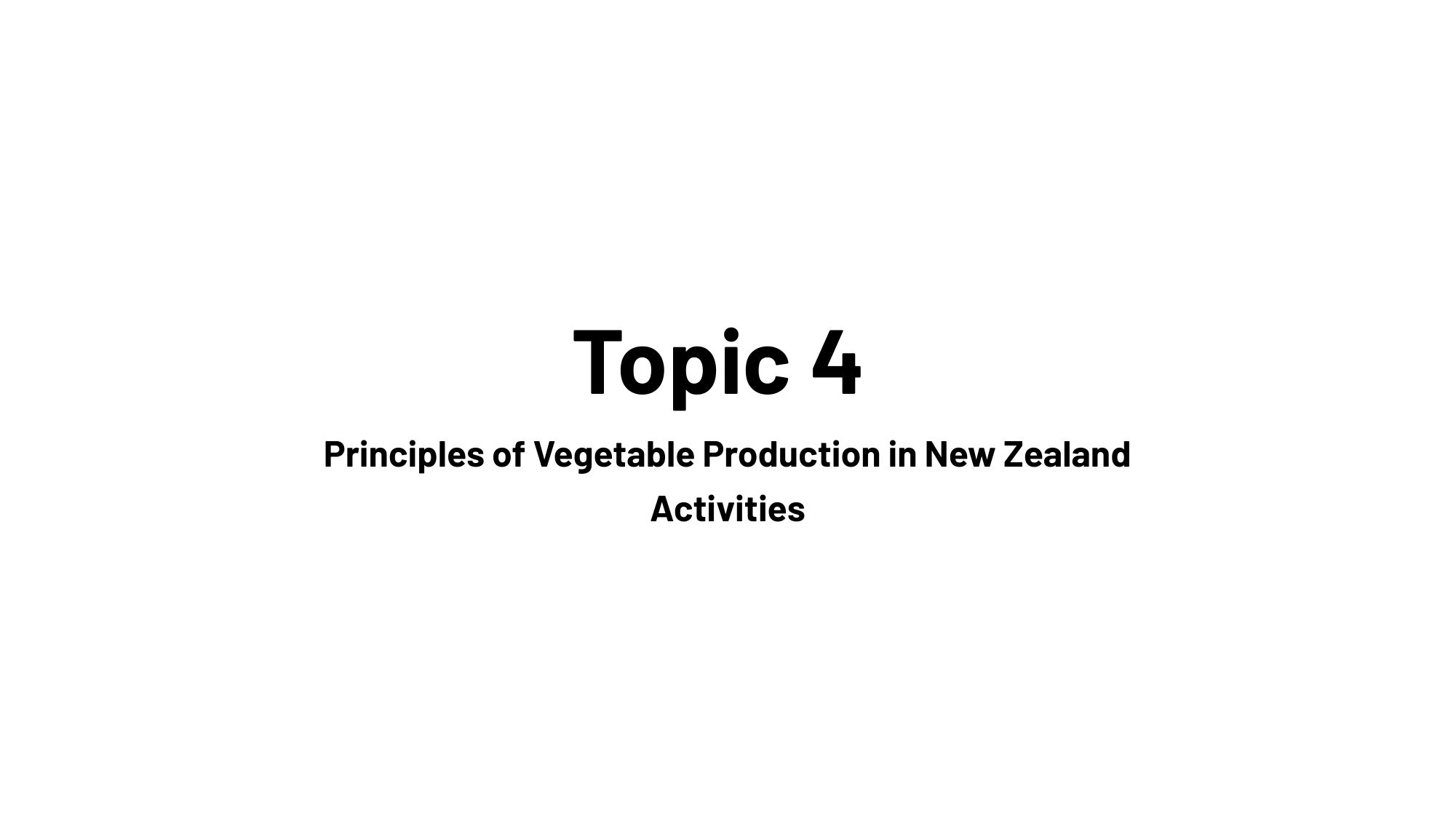

# Topic 4
Principles of Vegetable Production in New Zealand
Activities